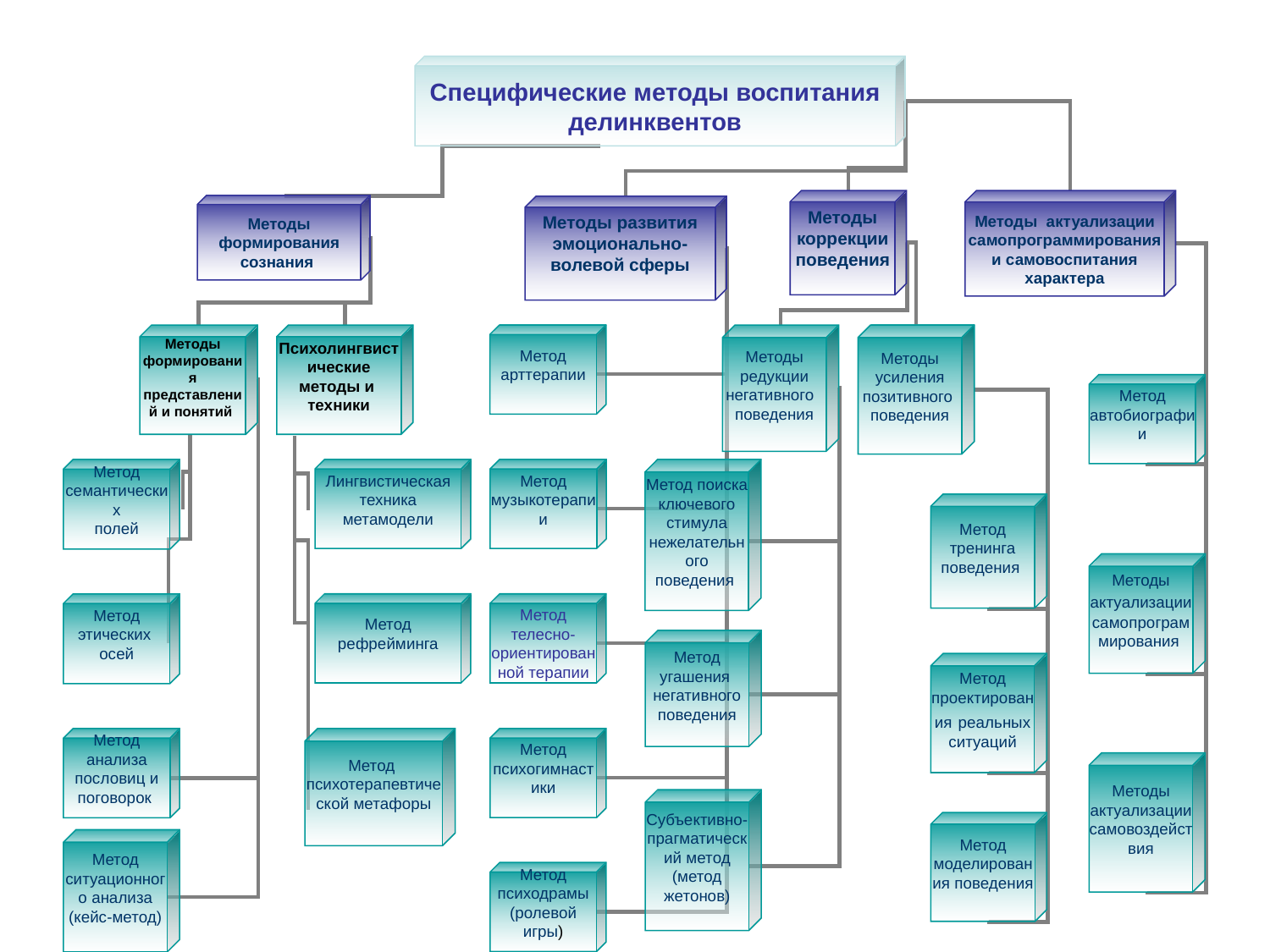

Специфические методы воспитания делинквентов
Методы коррекции поведения

Методы  актуализации самопрограммирования и самовоспитания характера

Методы формирования сознания
Методы развития эмоционально-волевой сферы

Методы формирования представлений и понятий

Психолингвистические методы и  техники

Метод арттерапии

Методы редукции негативного
поведения

Методы усиления позитивного  поведения

Метод автобиографии

Метод семантических
полей

Лингвистическая техника метамодели

Метод музыкотерапии

Метод поиска ключевого стимула
нежелательного поведения

Метод тренинга поведения

Методы актуализации самопрограммирования

Метод этических
осей

Метод рефрейминга

Метод телесно-ориентированной терапии
Метод угашения  негативного поведения

Метод проектирования реальных ситуаций

Метод анализа пословиц и поговорок

Метод  психотерапевтической метафоры

Метод психогимнастики

Методы актуализации самовоздействия

Субъективно-прагматический метод (метод жетонов)‏

Метод моделирования поведения

Метод
ситуационного анализа (кейс-метод)‏

Метод психодрамы
(ролевой игры)‏